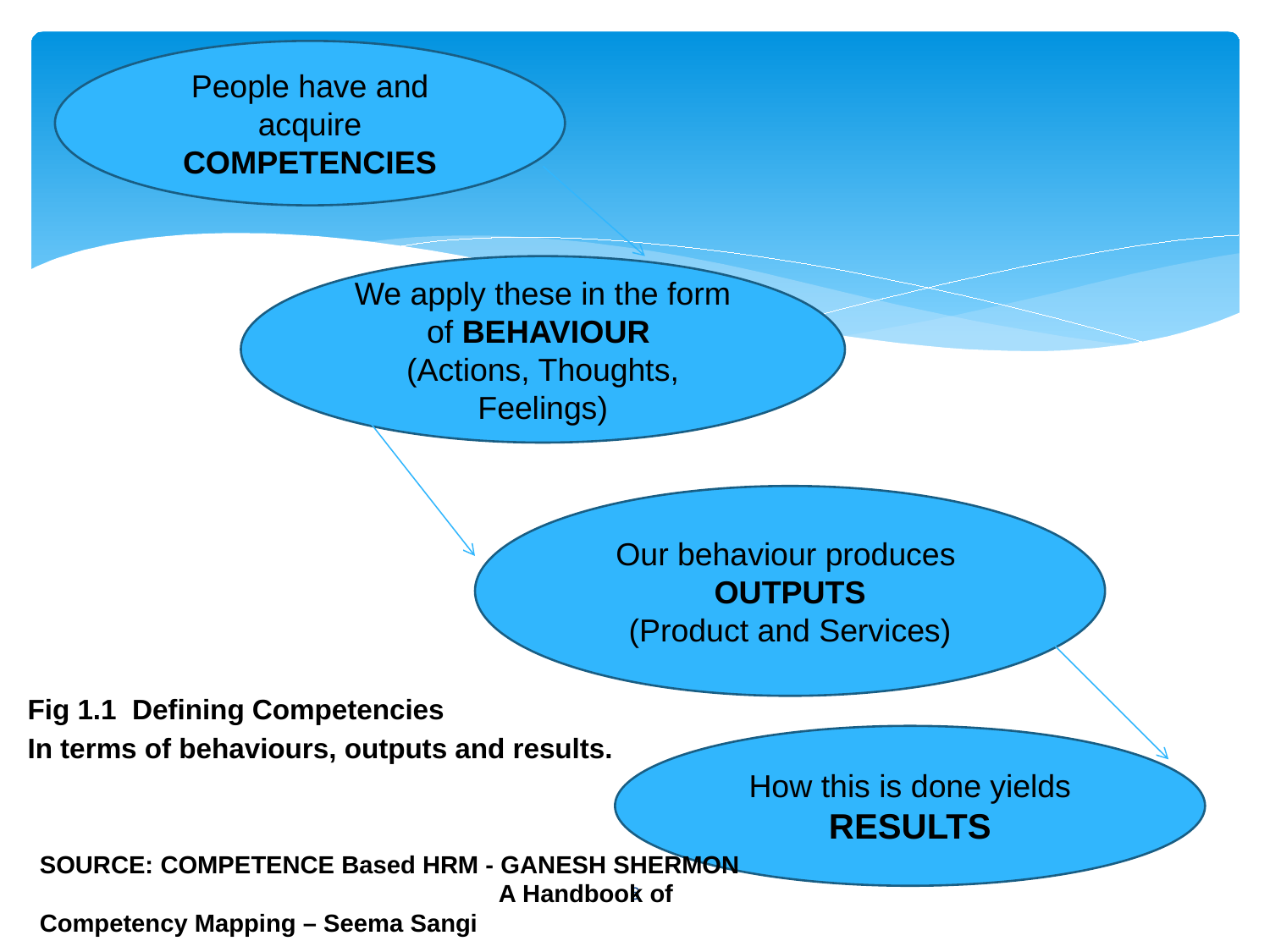

Fig 1.1  Defining Competencies
In terms of behaviours, outputs and results.
People have and acquire COMPETENCIES
We apply these in the form of BEHAVIOUR
(Actions, Thoughts, Feelings)
Our behaviour produces
OUTPUTS
(Product and Services)
How this is done yields
RESULTS
6
SOURCE: COMPETENCE Based HRM - GANESH SHERMON                                                                        A Handbook of Competency Mapping – Seema Sangi